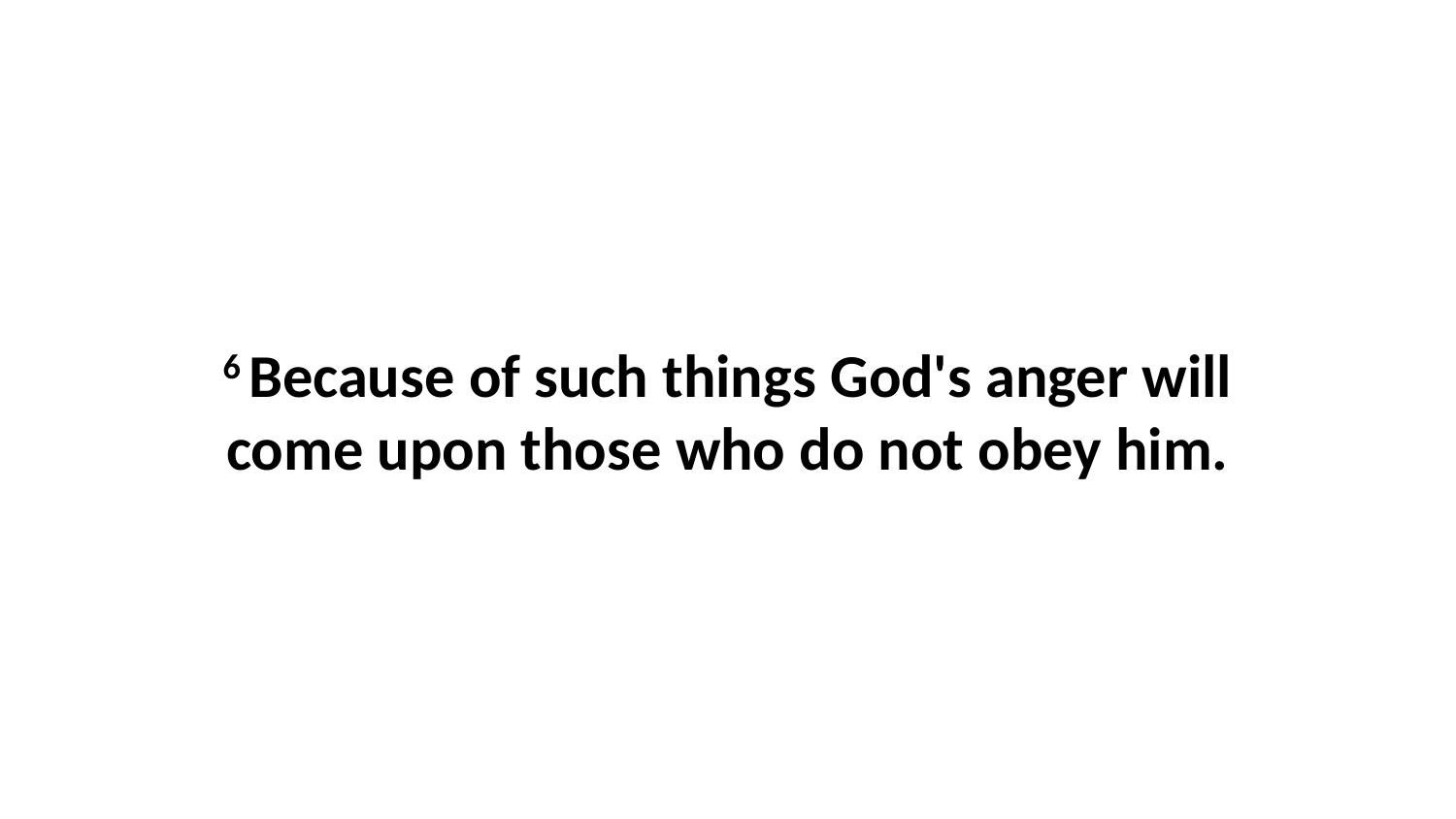

6 Because of such things God's anger will come upon those who do not obey him.